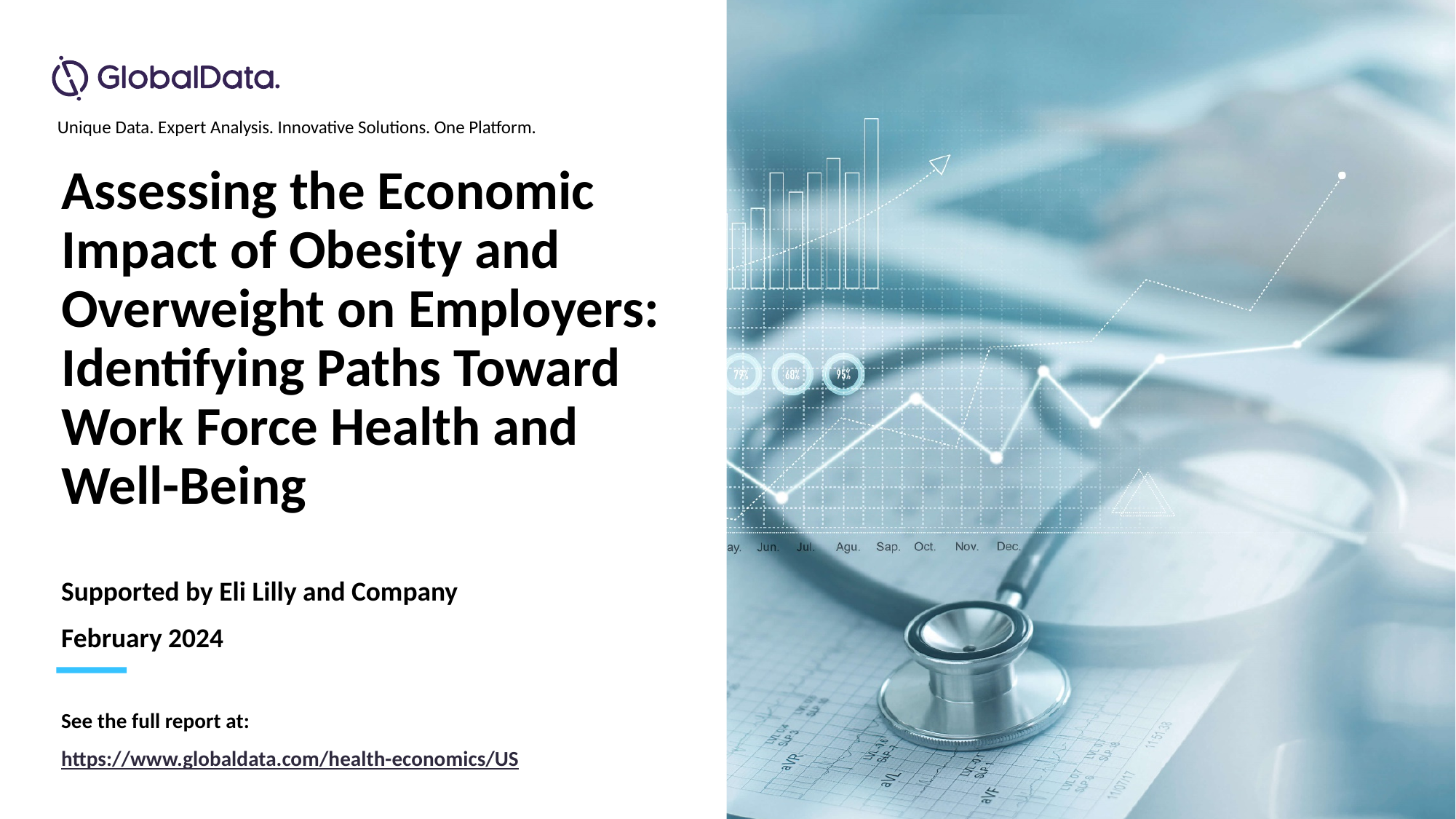

Assessing the Economic Impact of Obesity and Overweight on Employers: Identifying Paths Toward Work Force Health and Well-Being
Supported by Eli Lilly and Company
February 2024
See the full report at:
https://www.globaldata.com/health-economics/US